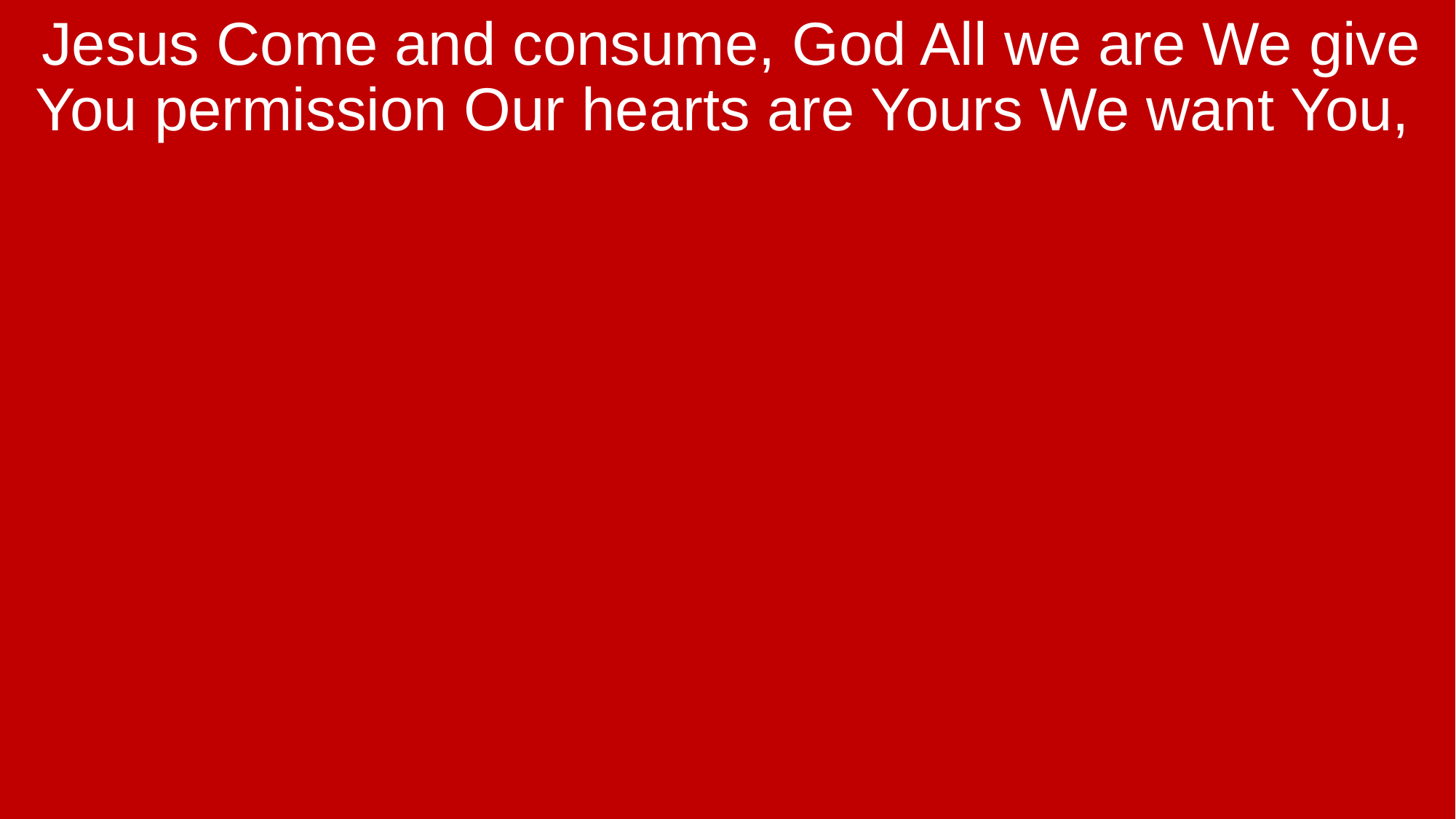

Jesus Come and consume, God All we are We give You permission Our hearts are Yours We want You,